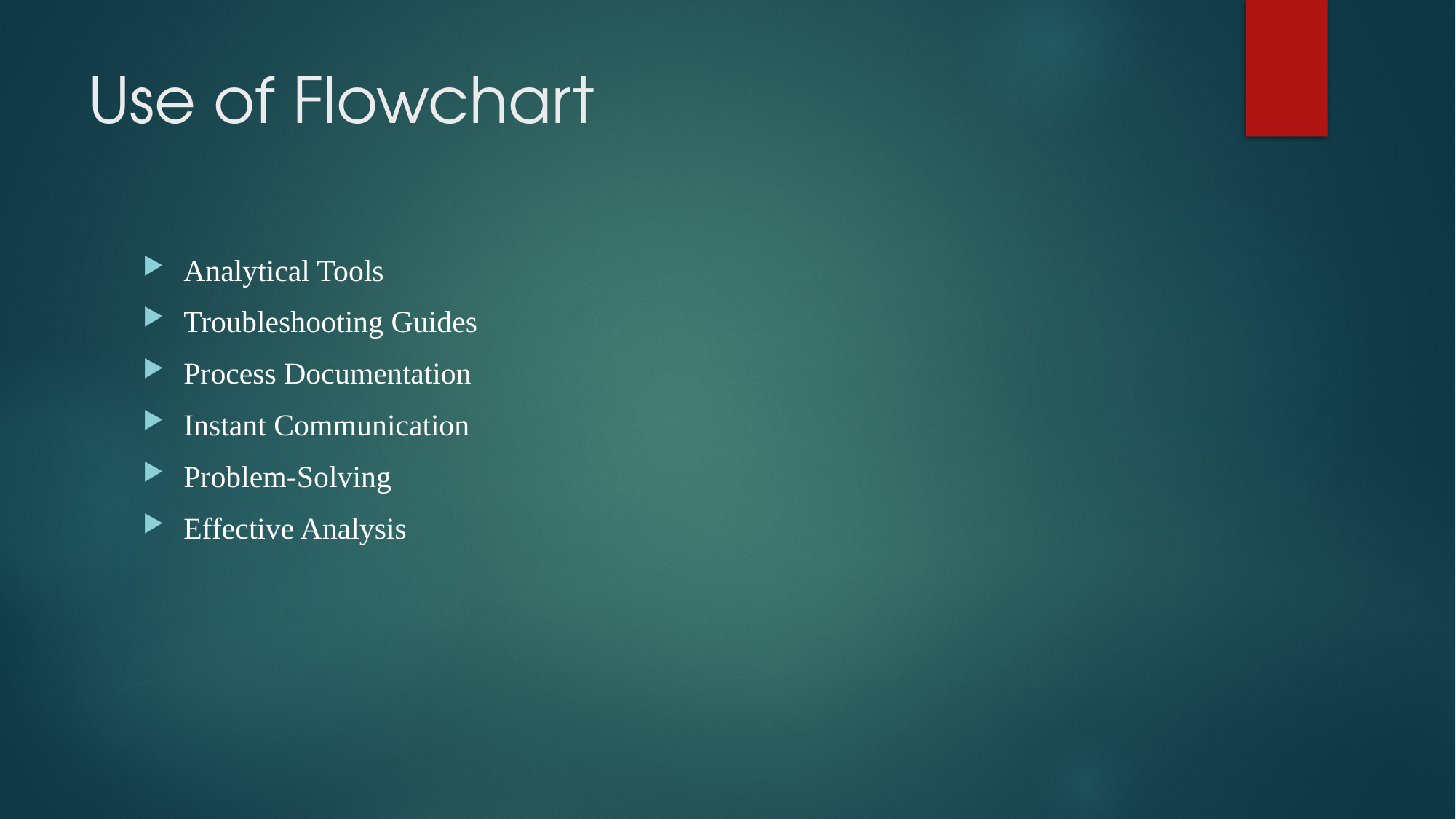

# Use of Flowchart
Analytical Tools
Troubleshooting Guides
Process Documentation
Instant Communication
Problem-Solving
Effective Analysis